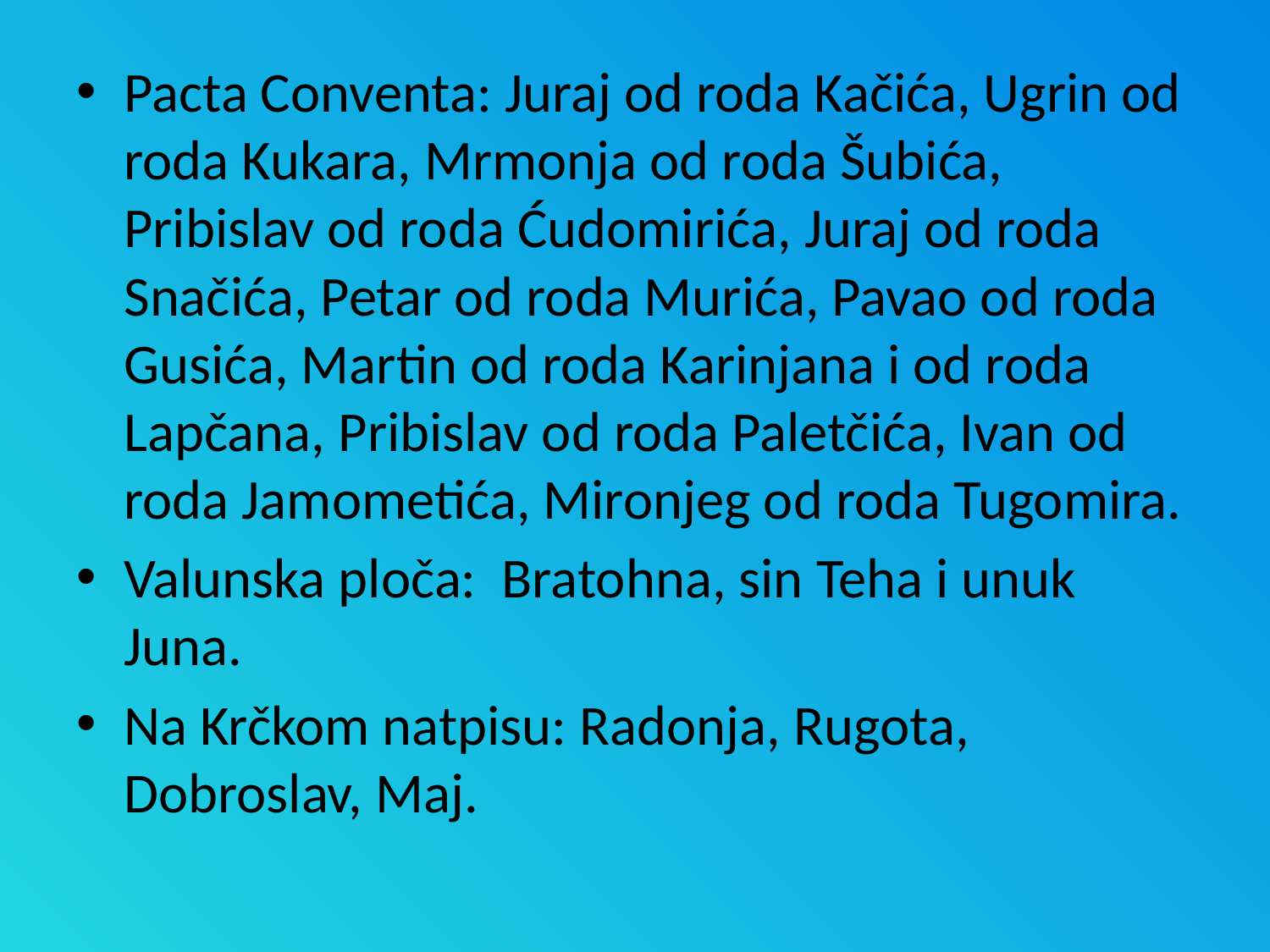

Pacta Conventa: Juraj od roda Kačića, Ugrin od roda Kukara, Mrmonja od roda Šubića, Pribislav od roda Ćudomirića, Juraj od roda Snačića, Petar od roda Murića, Pavao od roda Gusića, Martin od roda Karinjana i od roda Lapčana, Pribislav od roda Paletčića, Ivan od roda Jamometića, Mironjeg od roda Tugomira.
Valunska ploča:  Bratohna, sin Teha i unuk Juna.
Na Krčkom natpisu: Radonja, Rugota, Dobroslav, Maj.